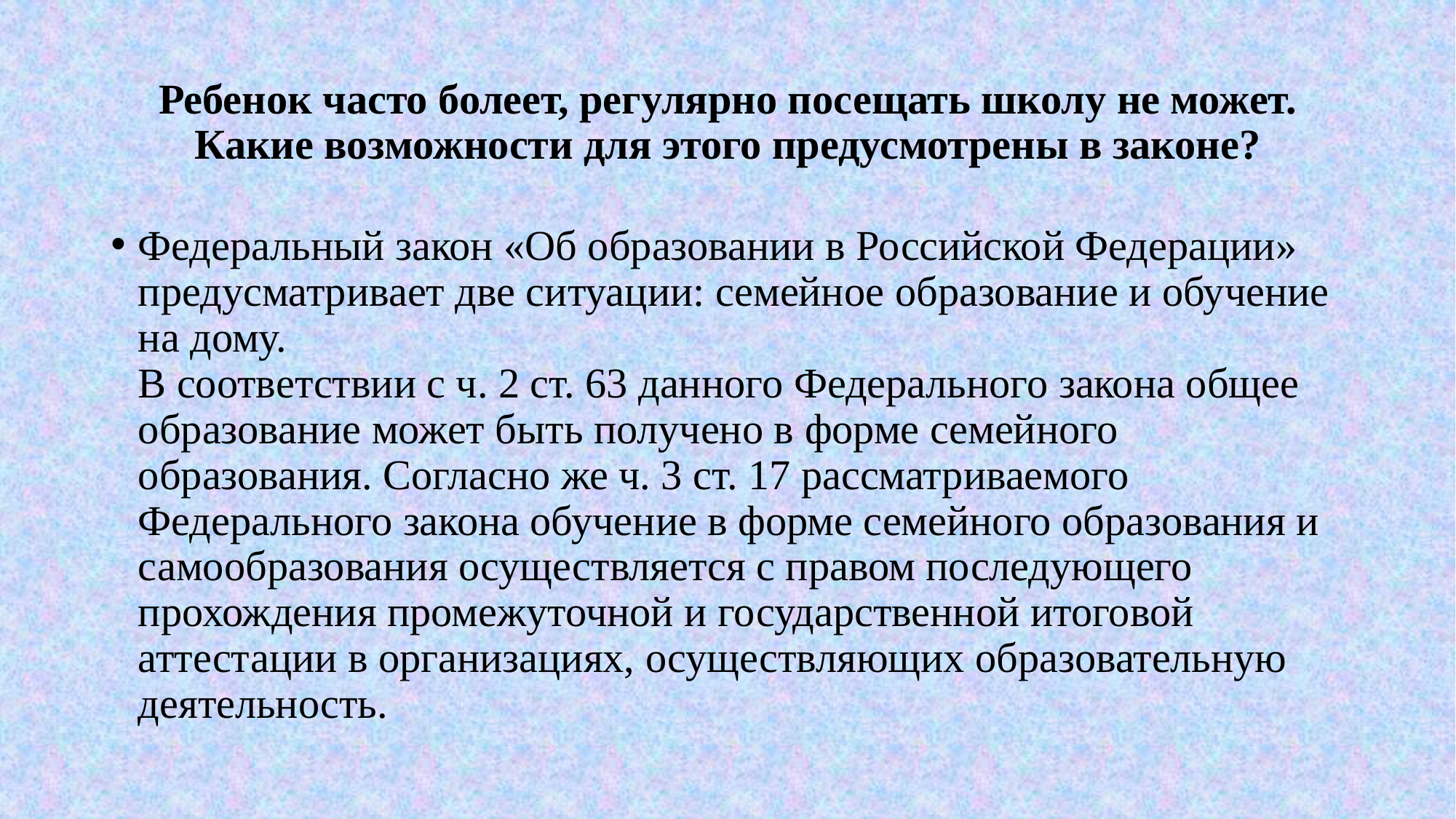

# Ребенок часто болеет, регулярно посещать школу не может. Какие возможности для этого предусмотрены в законе?
Федеральный закон «Об образовании в Российской Федерации» предусматривает две ситуации: семейное образование и обучение на дому.
В соответствии с ч. 2 ст. 63 данного Федерального закона общее образование может быть получено в форме семейного образования. Согласно же ч. 3 ст. 17 рассматриваемого Федерального закона обучение в форме семейного образования и самообразования осуществляется с правом последующего прохождения промежуточной и государственной итоговой аттестации в организациях, осуществляющих образовательную деятельность.